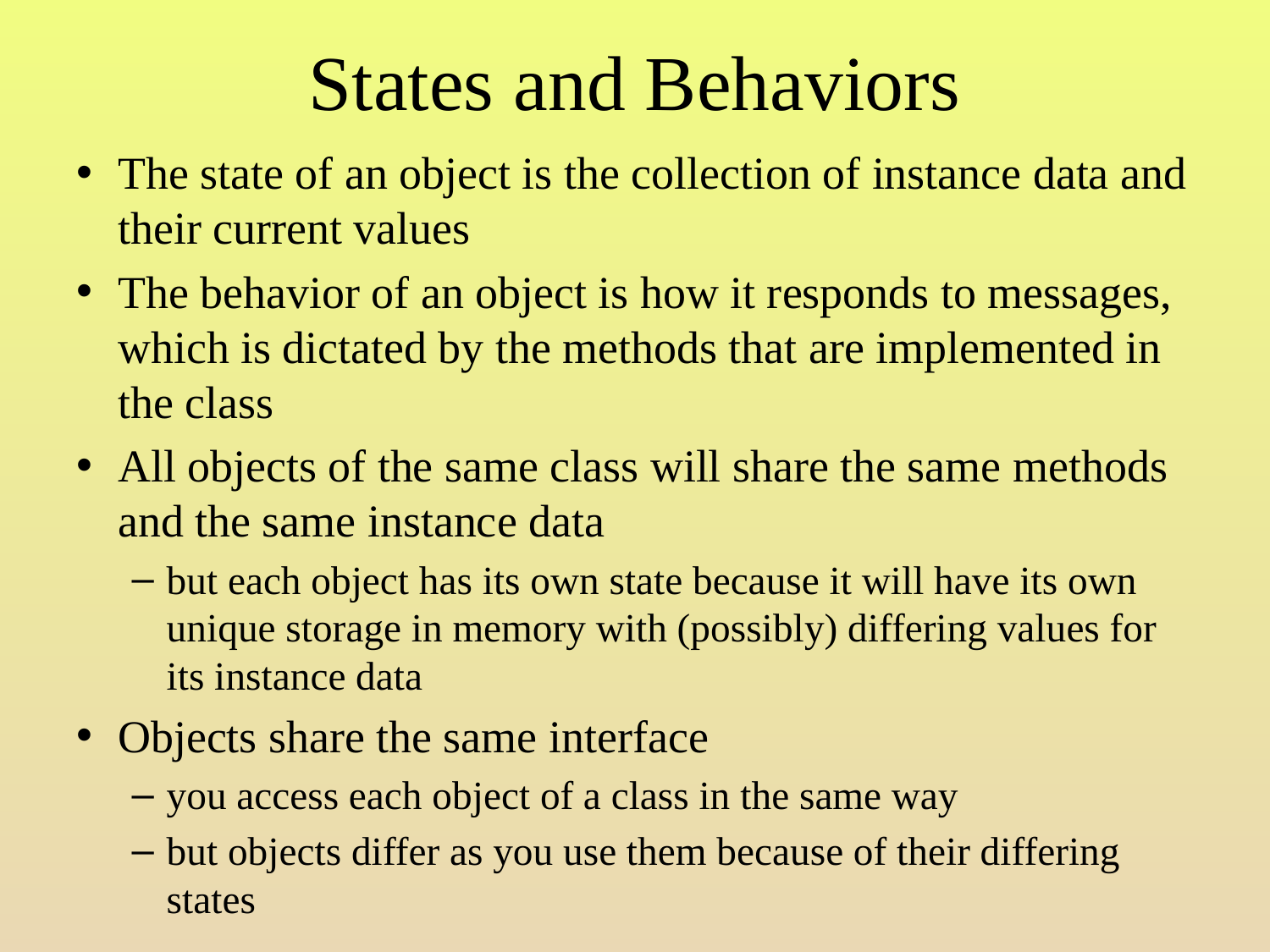

# States and Behaviors
The state of an object is the collection of instance data and their current values
The behavior of an object is how it responds to messages, which is dictated by the methods that are implemented in the class
All objects of the same class will share the same methods and the same instance data
but each object has its own state because it will have its own unique storage in memory with (possibly) differing values for its instance data
Objects share the same interface
you access each object of a class in the same way
but objects differ as you use them because of their differing states